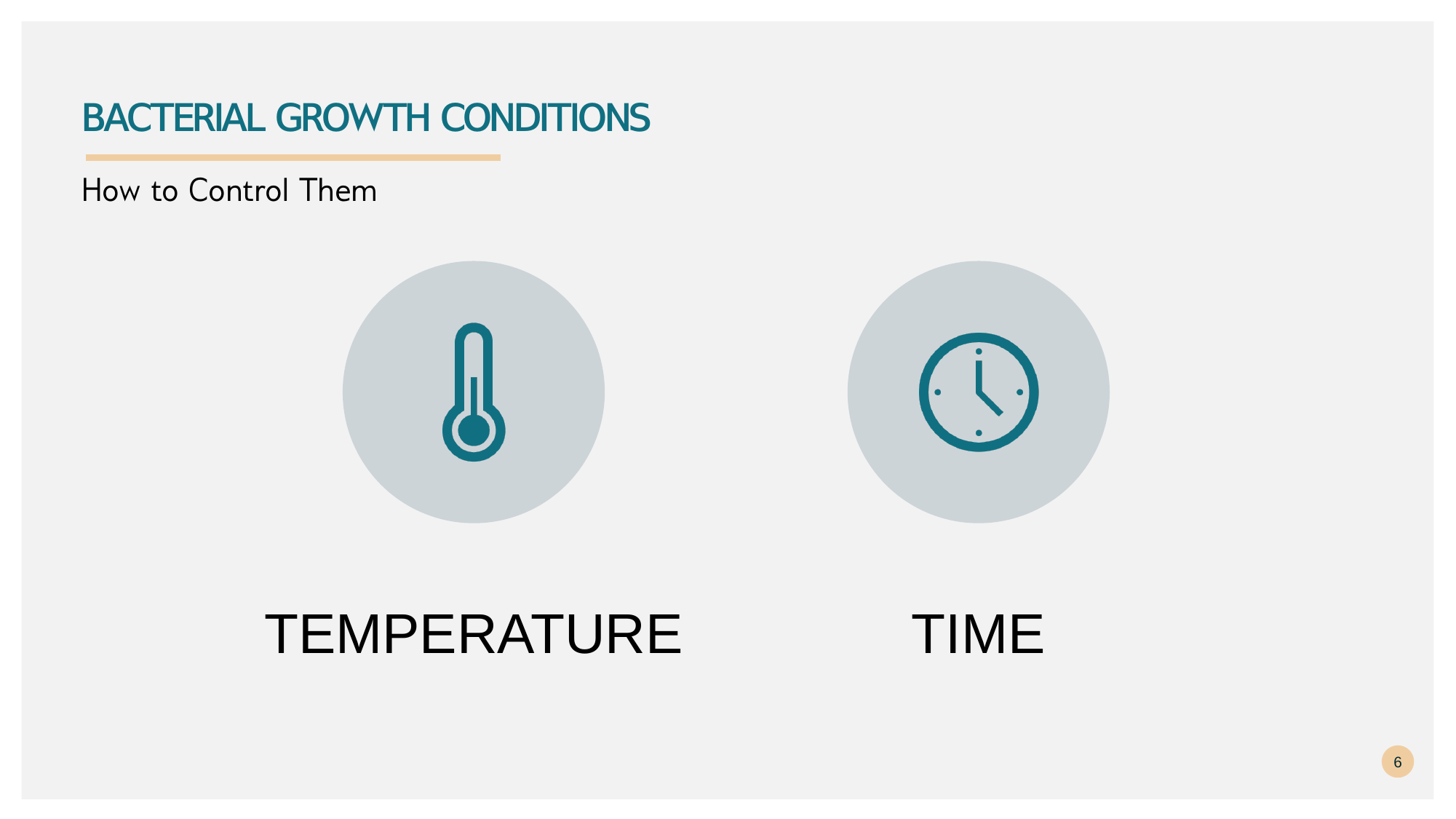

# Bacterial Growth Conditions

How to Control Them
Temperature
Time
6